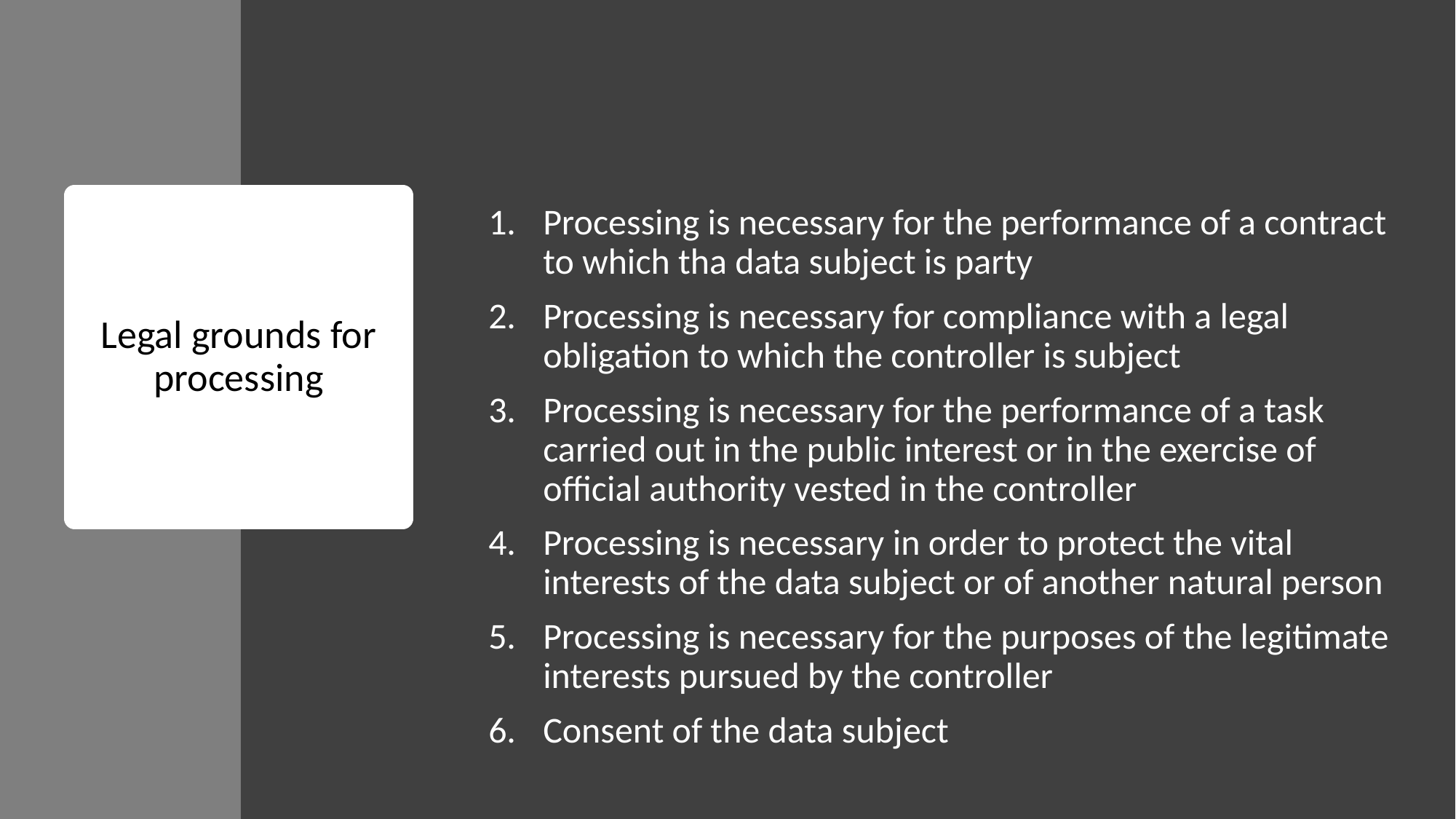

Processing is necessary for the performance of a contract to which tha data subject is party
Processing is necessary for compliance with a legal obligation to which the controller is subject
Processing is necessary for the performance of a task carried out in the public interest or in the exercise of official authority vested in the controller
Processing is necessary in order to protect the vital interests of the data subject or of another natural person
Processing is necessary for the purposes of the legitimate interests pursued by the controller
Consent of the data subject

# Legal grounds for processing